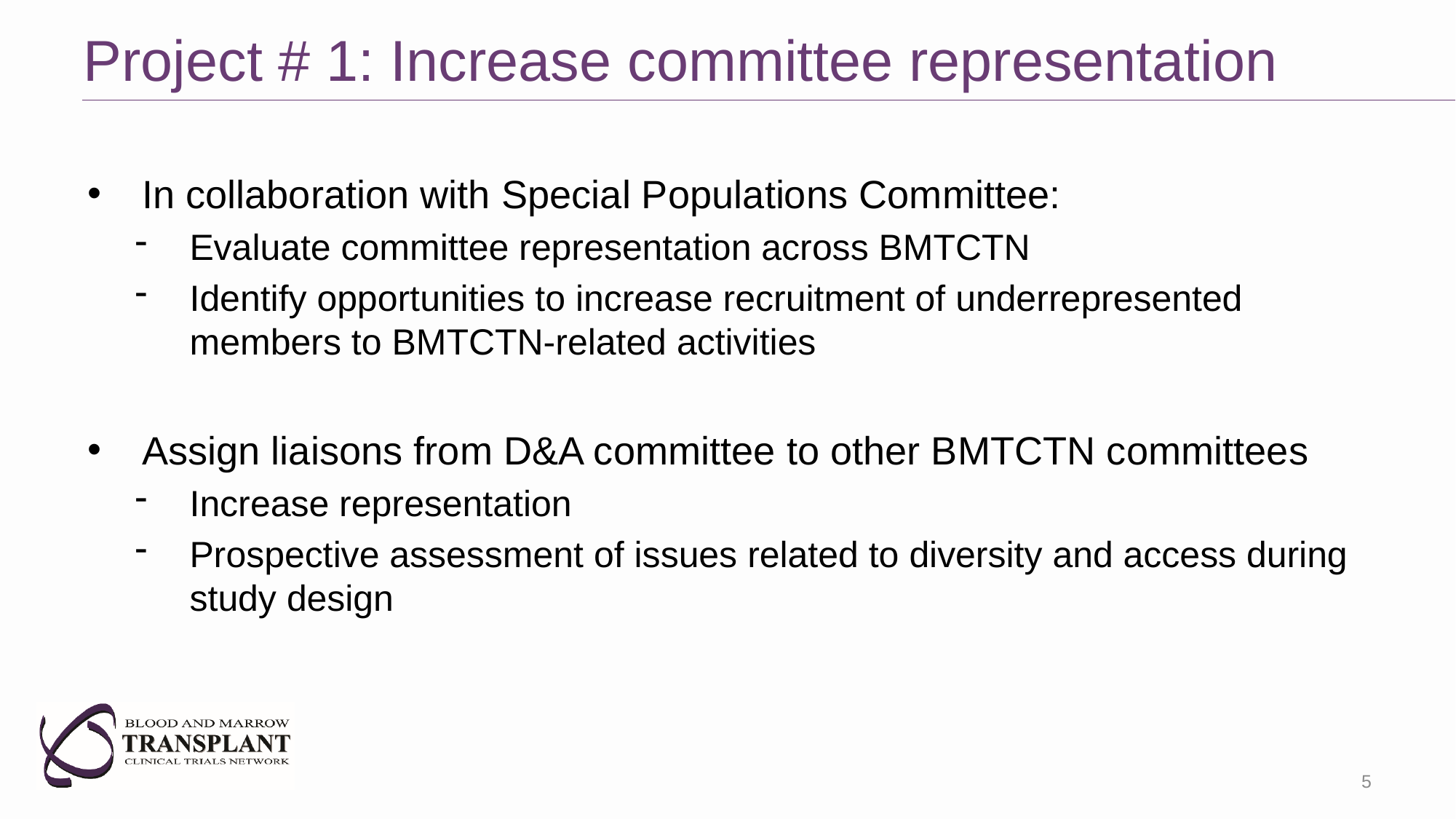

Project # 1: Increase committee representation
In collaboration with Special Populations Committee:
Evaluate committee representation across BMTCTN
Identify opportunities to increase recruitment of underrepresented members to BMTCTN-related activities

Assign liaisons from D&A committee to other BMTCTN committees
Increase representation
Prospective assessment of issues related to diversity and access during study design
5